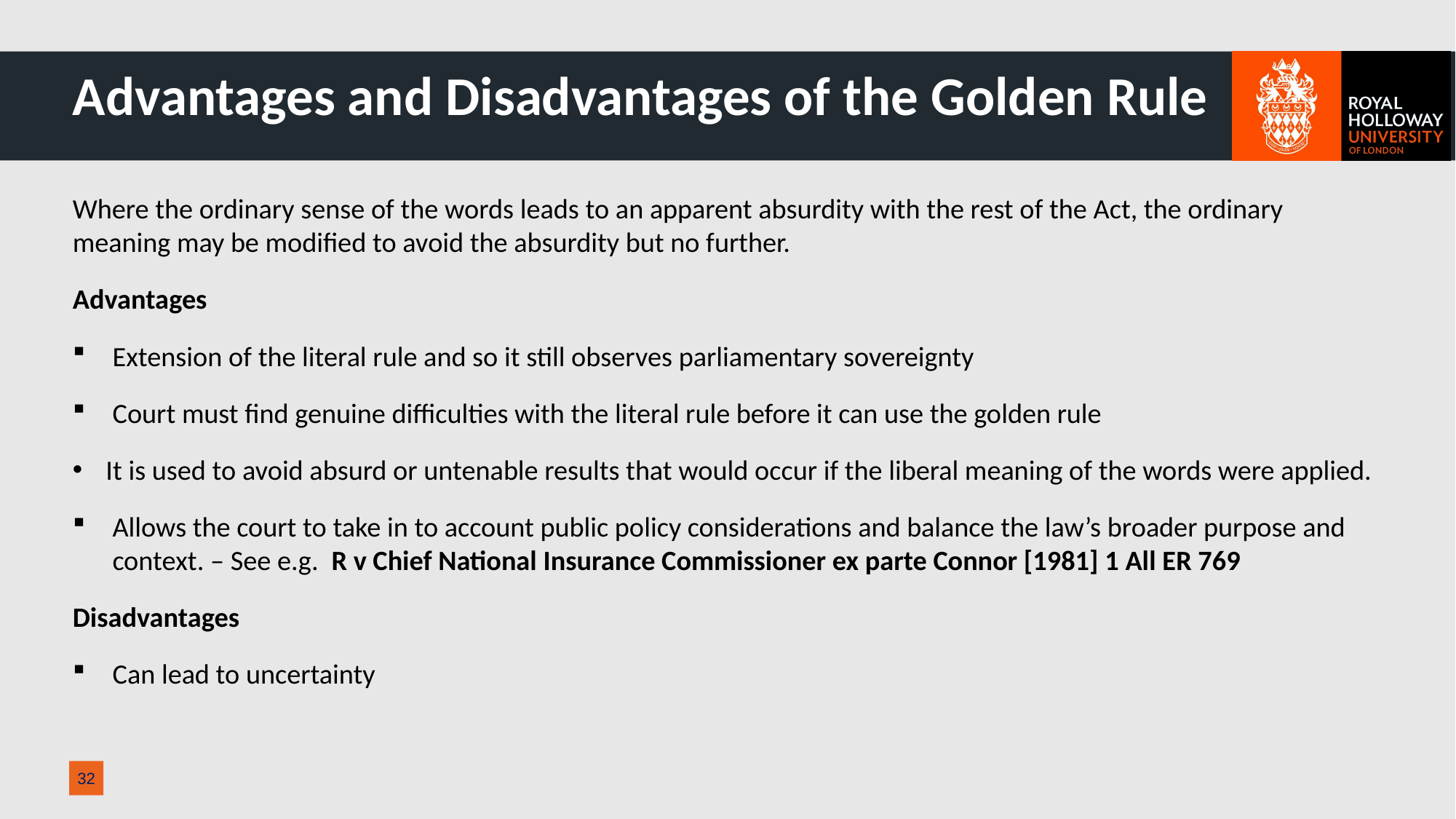

# Advantages and Disadvantages of the Golden Rule
Where the ordinary sense of the words leads to an apparent absurdity with the rest of the Act, the ordinary meaning may be modified to avoid the absurdity but no further.
Advantages
Extension of the literal rule and so it still observes parliamentary sovereignty
Court must find genuine difficulties with the literal rule before it can use the golden rule
It is used to avoid absurd or untenable results that would occur if the liberal meaning of the words were applied.
Allows the court to take in to account public policy considerations and balance the law’s broader purpose and context. – See e.g.  R v Chief National Insurance Commissioner ex parte Connor [1981] 1 All ER 769
Disadvantages
Can lead to uncertainty

32